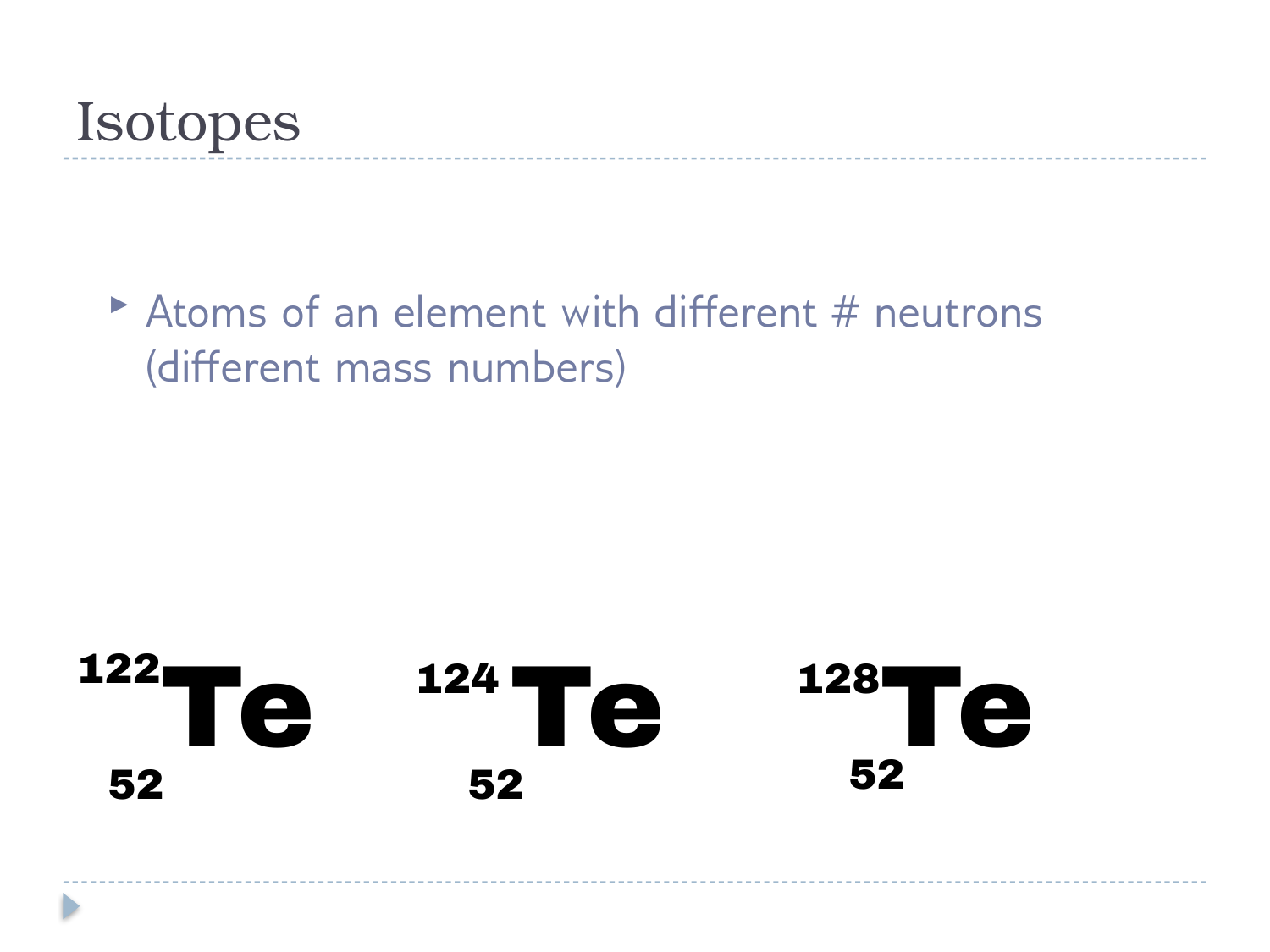

# Isotopes
Atoms of an element with different # neutrons (different mass numbers)
Te
Te
Te
122
124
128
52
52
52